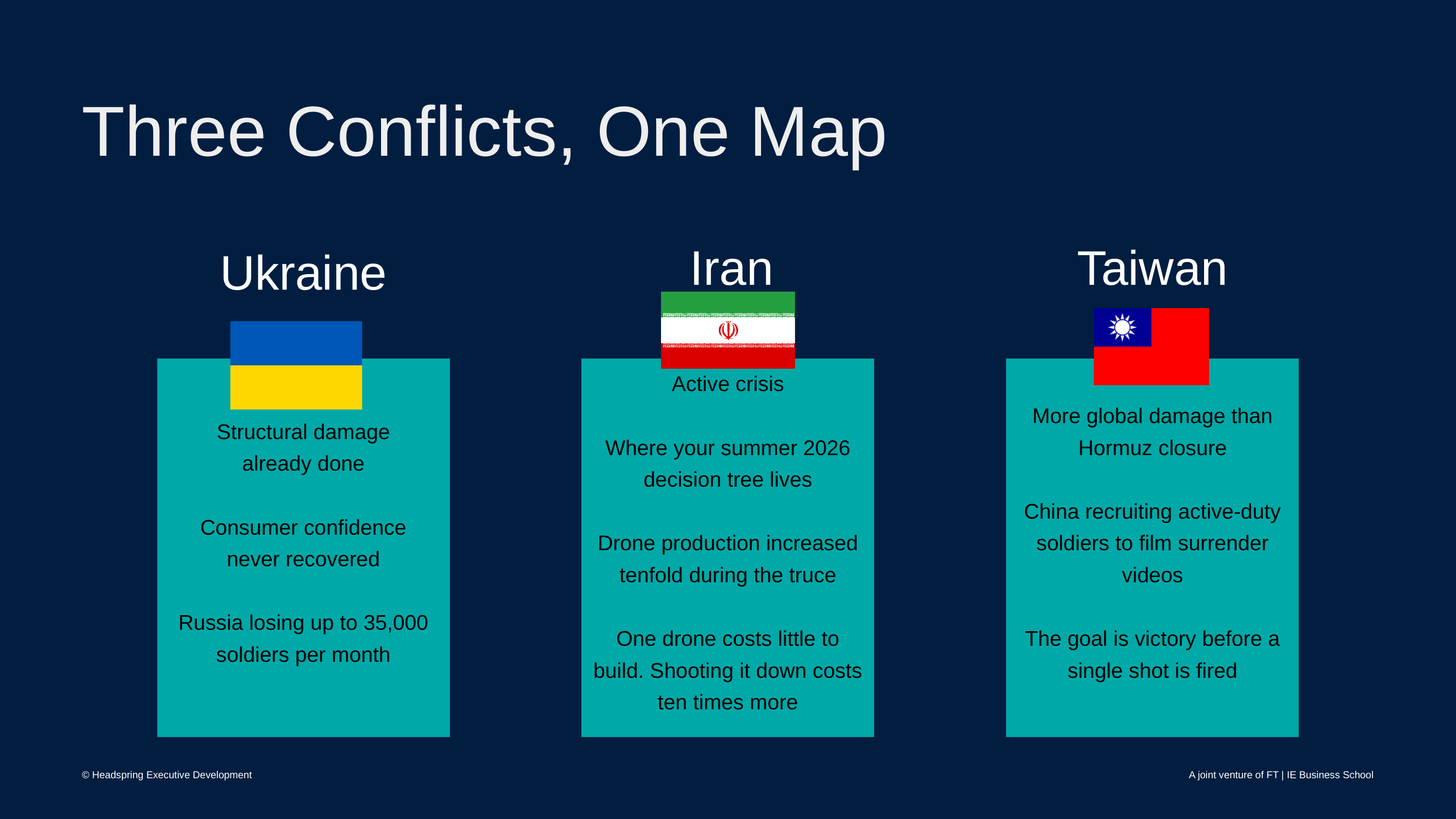

Three Conflicts, One Map

Taiwan
Iran
Ukraine

Structural damage
already done

Consumer confidence
never recovered

Russia losing up to 35,000
soldiers per month

Active crisis

Where your summer 2026
decision tree lives

Drone production increased
tenfold during the truce

One drone costs little to
build. Shooting it down costs
ten times more

More global damage than
Hormuz closure

China recruiting active-duty
soldiers to film surrender
videos

The goal is victory before a
single shot is fired
© Headspring Executive Development
A joint venture of FT | IE Business School